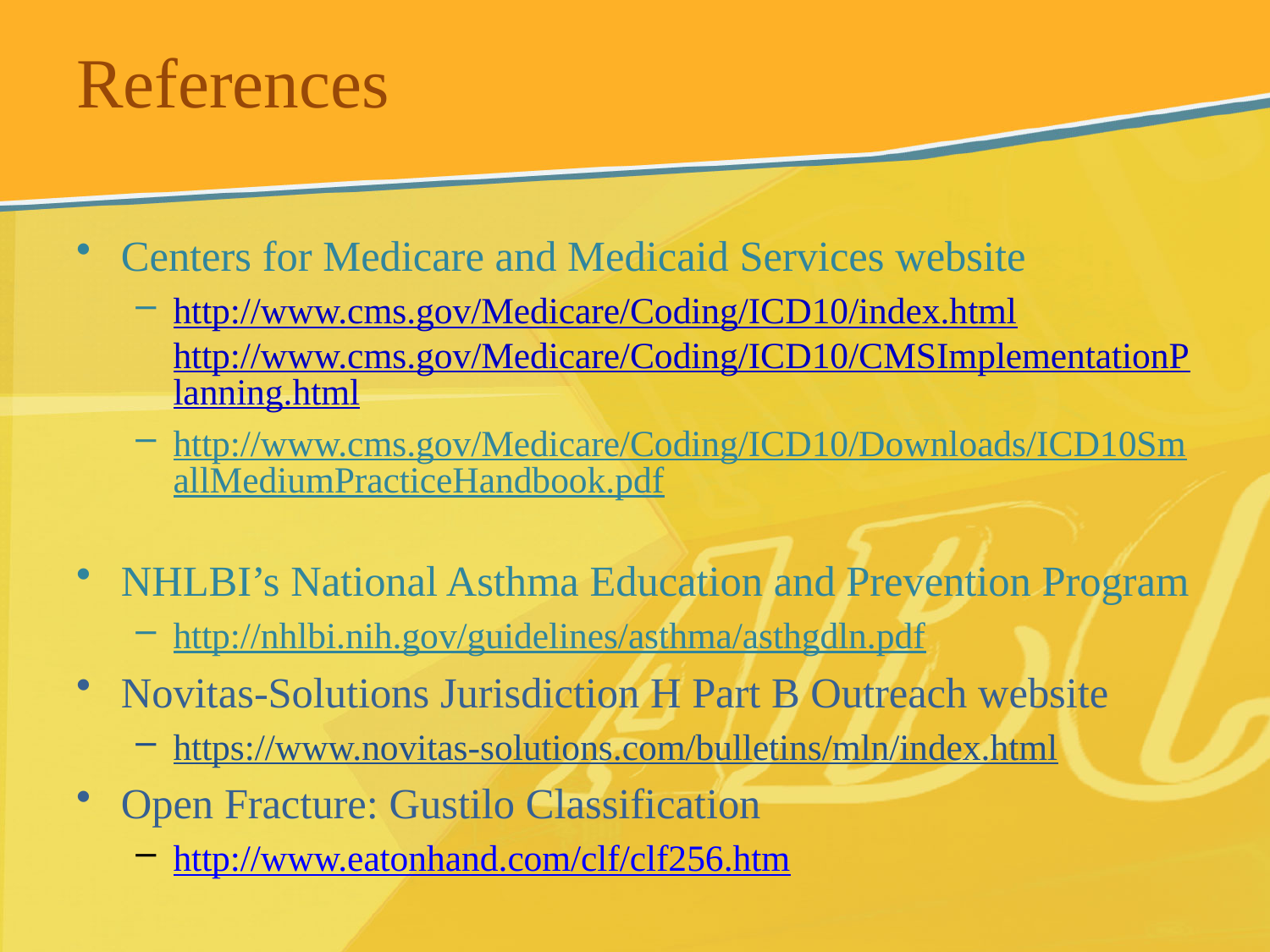

# References
Centers for Medicare and Medicaid Services website
http://www.cms.gov/Medicare/Coding/ICD10/index.html
http://www.cms.gov/Medicare/Coding/ICD10/CMSImplementationPlanning.html
http://www.cms.gov/Medicare/Coding/ICD10/Downloads/ICD10SmallMediumPracticeHandbook.pdf
NHLBI’s National Asthma Education and Prevention Program
http://nhlbi.nih.gov/guidelines/asthma/asthgdln.pdf
Novitas-Solutions Jurisdiction H Part B Outreach website
https://www.novitas-solutions.com/bulletins/mln/index.html
Open Fracture: Gustilo Classification
http://www.eatonhand.com/clf/clf256.htm